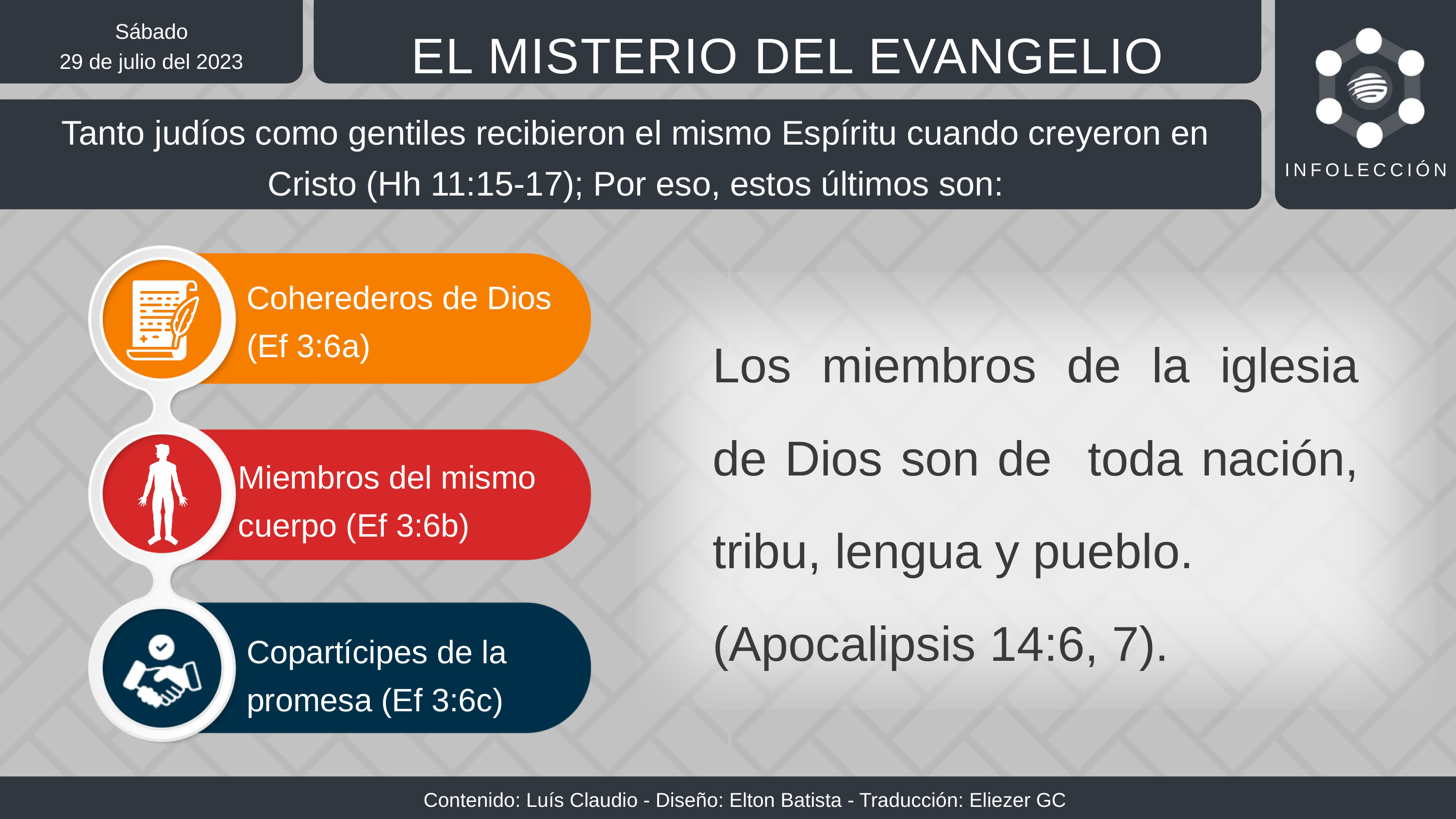

Sábado
29 de julio del 2023
EL MISTERIO DEL EVANGELIO

Tanto judíos como gentiles recibieron el mismo Espíritu cuando creyeron en Cristo (Hh 11:15-17); Por eso, estos últimos son:
INFOLECCIÓN

Coherederos de Dios (Ef 3:6a)

Los miembros de la iglesia de Dios son de  toda nación, tribu, lengua y pueblo.
(Apocalipsis 14:6, 7).

Miembros del mismo cuerpo (Ef 3:6b)
Copartícipes de la promesa (Ef 3:6c)

Contenido: Luís Claudio - Diseño: Elton Batista - Traducción: Eliezer GC